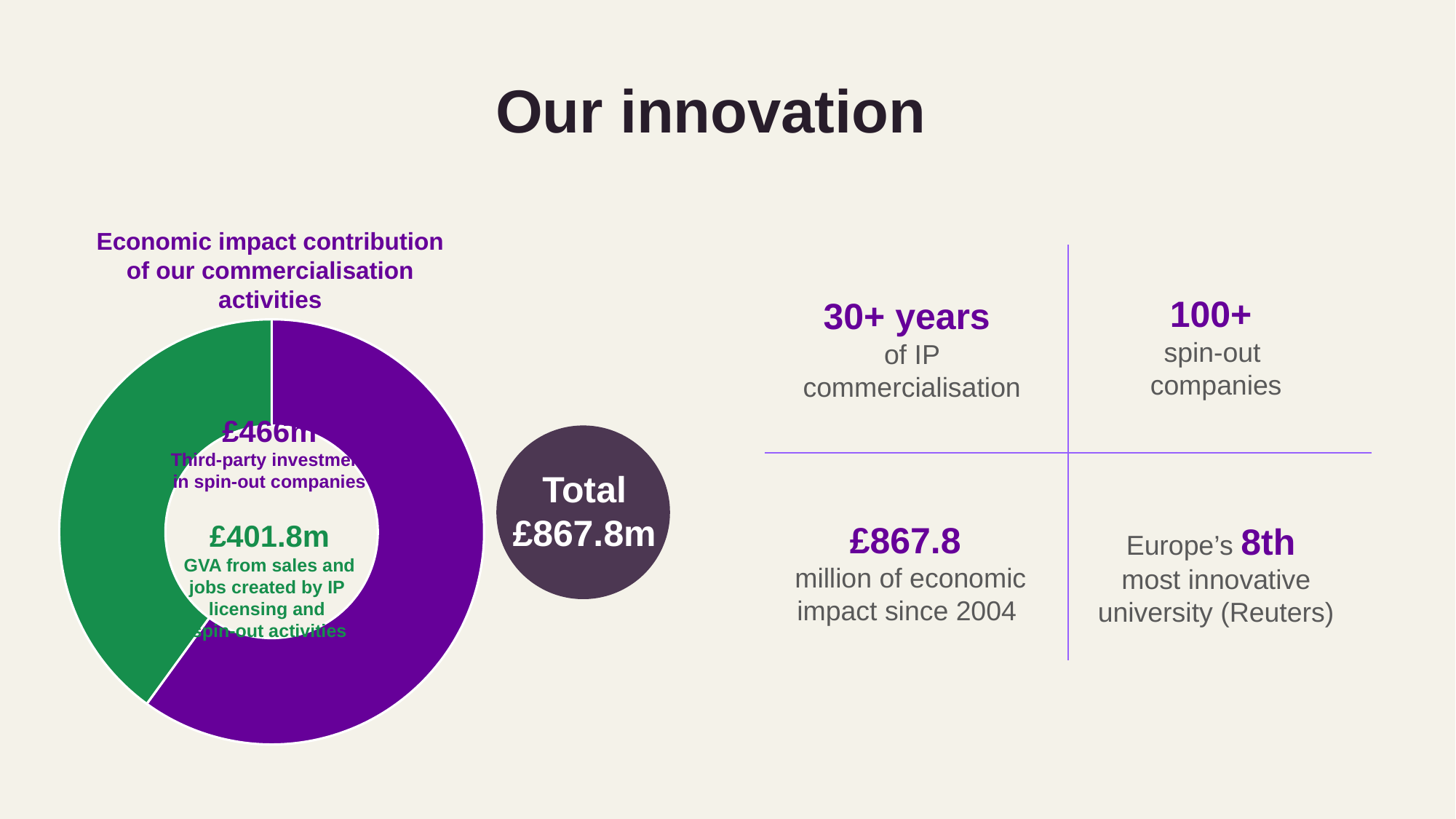

# Our innovation
Economic impact contribution of our commercialisation activities
100+
spin-out
companies
30+ years
of IP commercialisation
£867.8
million of economic impact since 2004
Europe’s 8th
most innovative university (Reuters)

### Chart

| Category | Sales |
|---|---|
| 1st Qtr | 60.0 |
| 2nd Qtr | 40.0 |
£466m
Third-party investment
in spin-out companies

£401.8m
GVA from sales and
jobs created by IP
licensing and
spin-out activities

Total
£867.8m